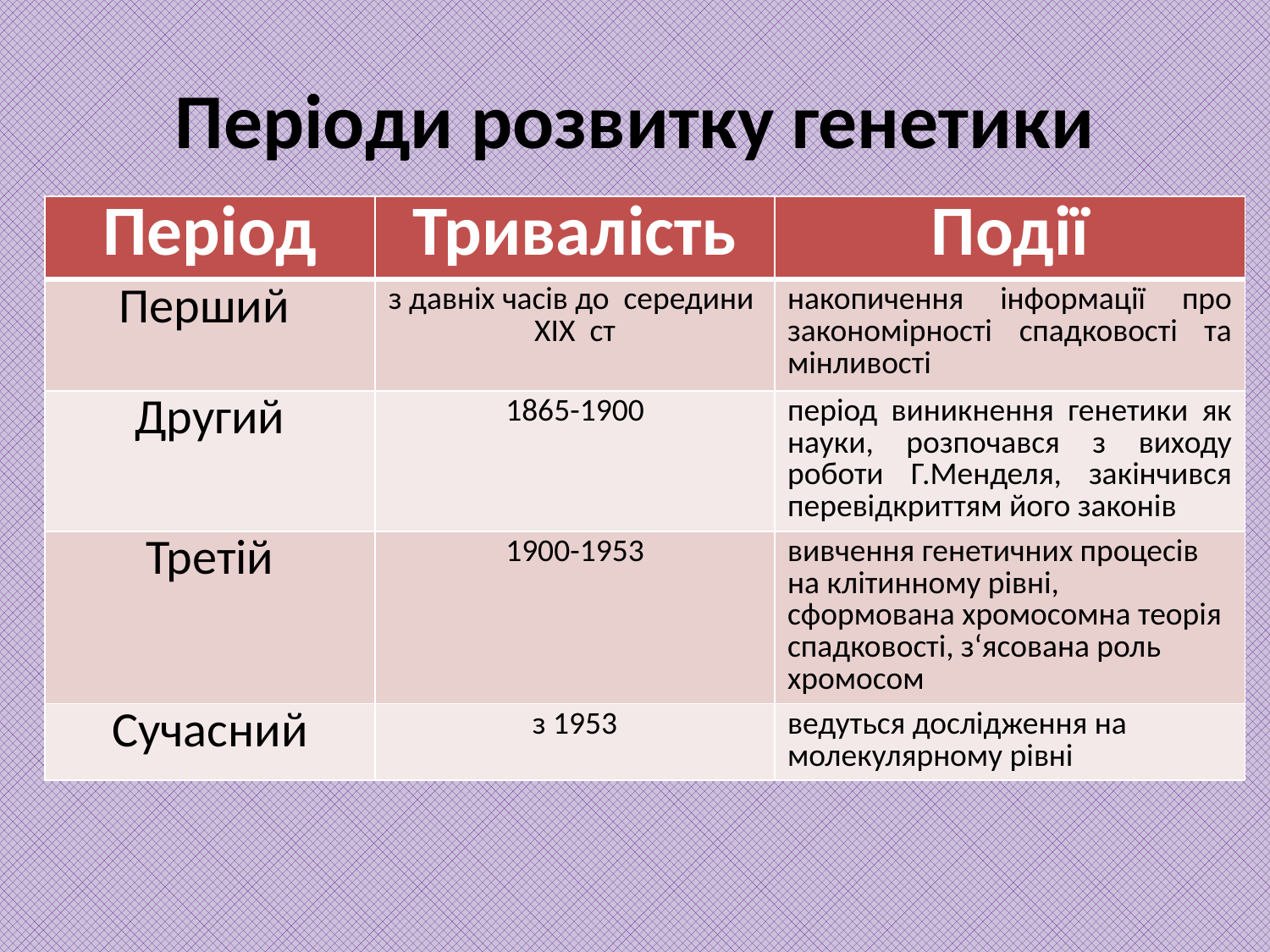

# Періоди розвитку генетики
| Період | Тривалість | Події |
| --- | --- | --- |
| Перший | з давніх часів до середини XIX ст | накопичення інформації про закономірності спадковості та мінливості |
| Другий | 1865-1900 | період виникнення генетики як науки, розпочався з виходу роботи Г.Менделя, закінчився перевідкриттям його законів |
| Третій | 1900-1953 | вивчення генетичних процесів на клітинному рівні, сформована хромосомна теорія спадковості, з‘ясована роль хромосом |
| Сучасний | з 1953 | ведуться дослідження на молекулярному рівні |